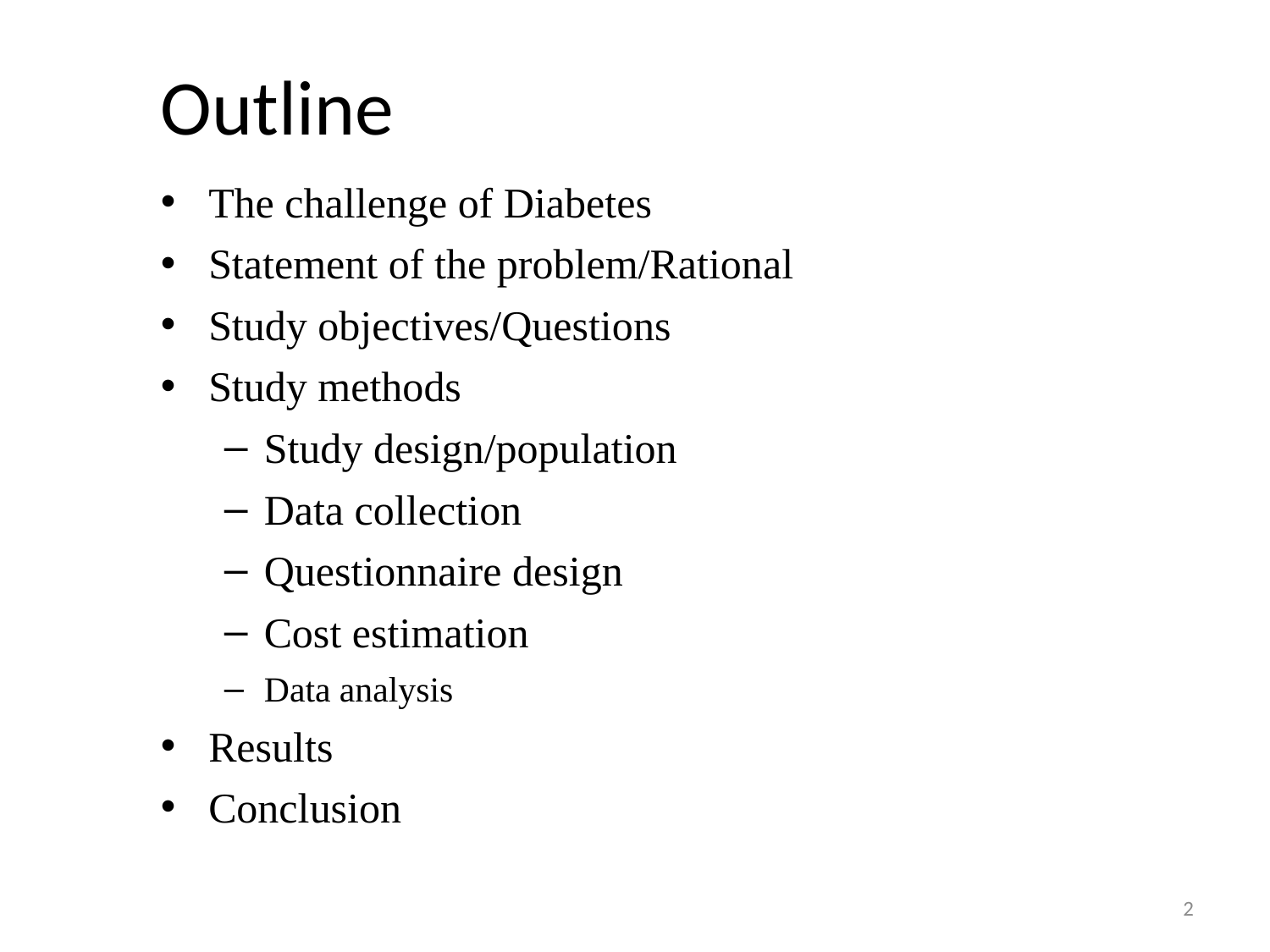

# Outline
The challenge of Diabetes
Statement of the problem/Rational
Study objectives/Questions
Study methods
Study design/population
Data collection
Questionnaire design
Cost estimation
Data analysis
Results
Conclusion

2